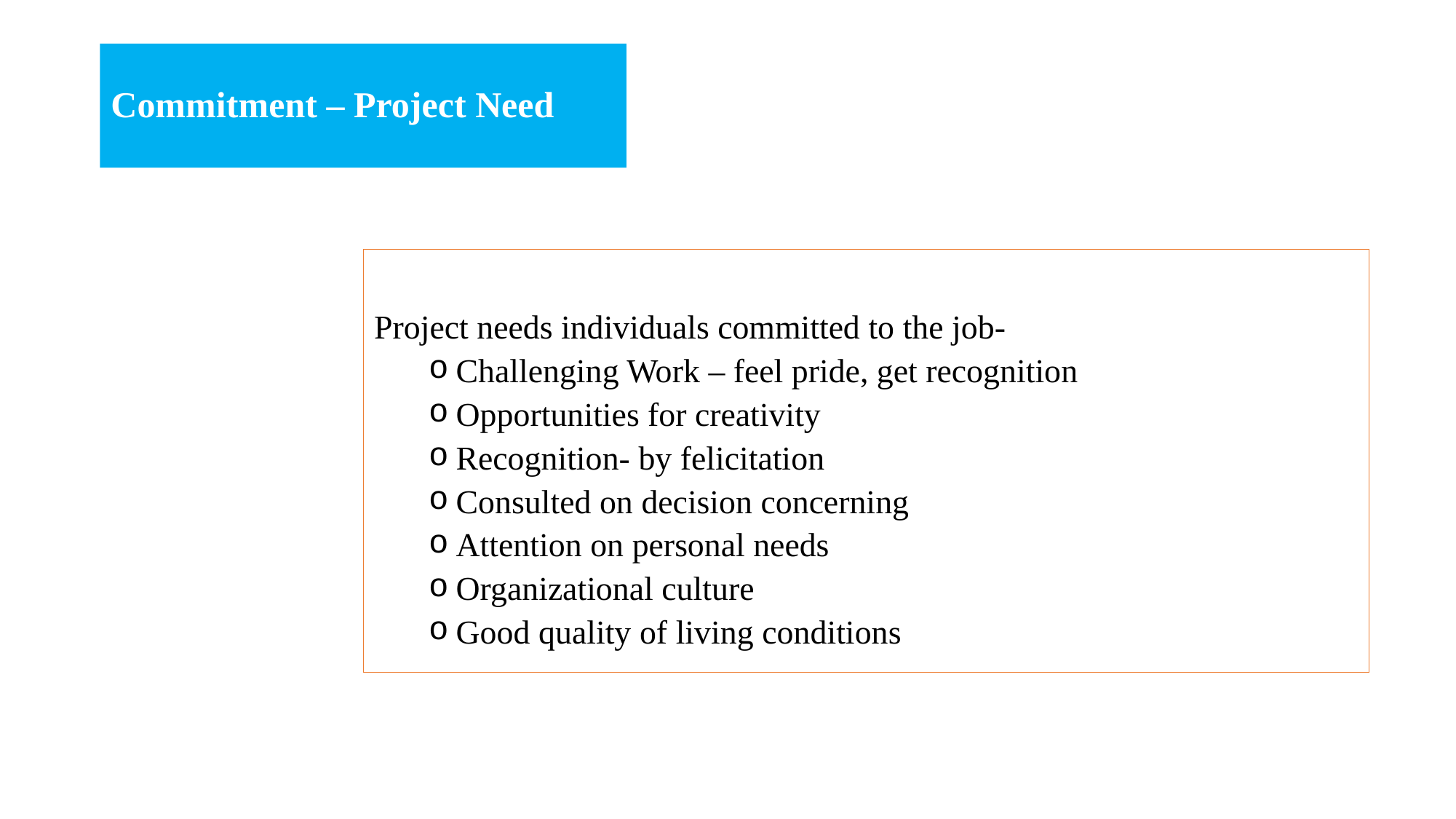

# Commitment – Project Need

Project needs individuals committed to the job-
Challenging Work – feel pride, get recognition
Opportunities for creativity
Recognition- by felicitation
Consulted on decision concerning
Attention on personal needs
Organizational culture
Good quality of living conditions